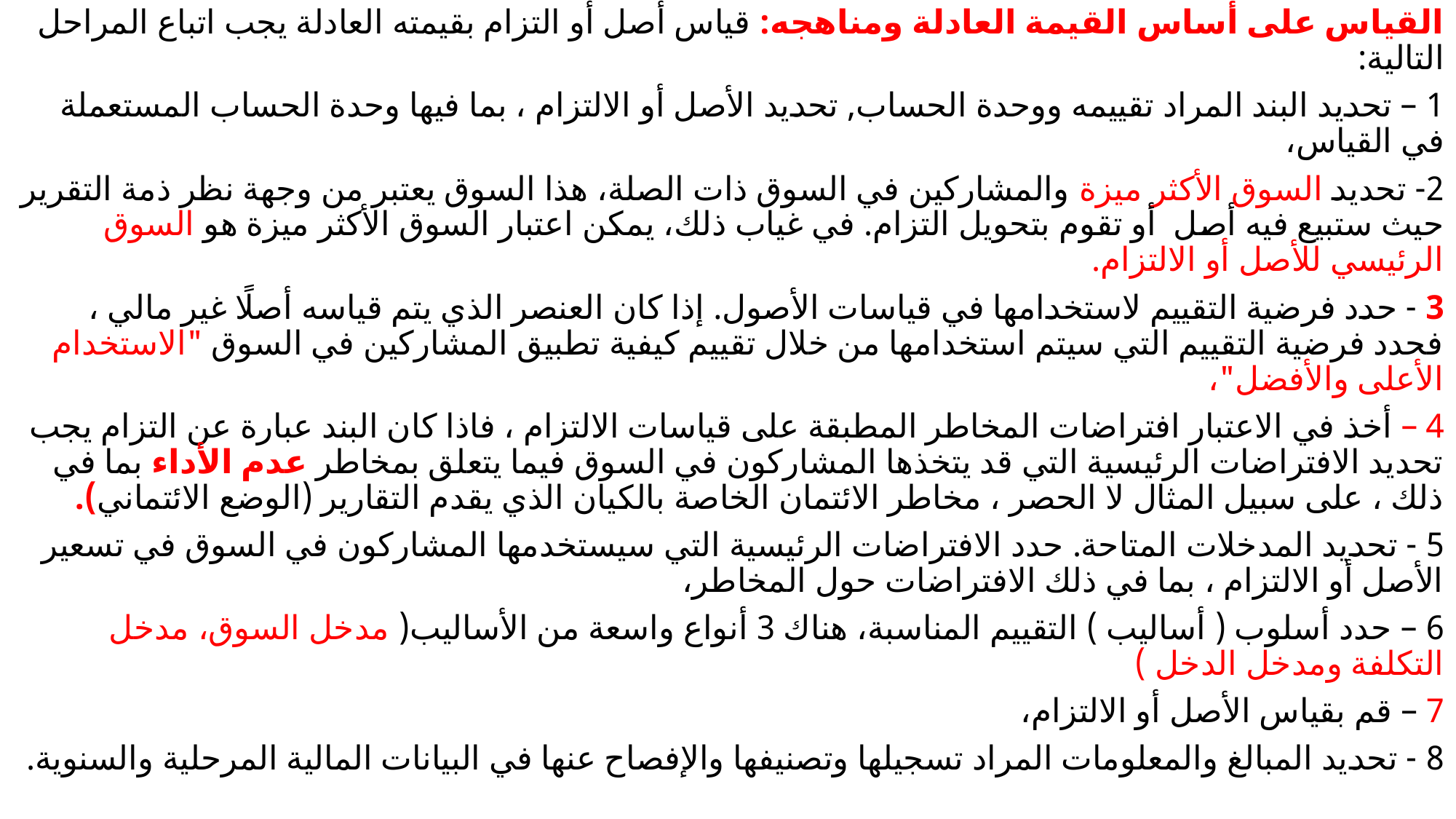

القياس على أساس القيمة العادلة ومناهجه: قياس أصل أو التزام بقيمته العادلة يجب اتباع المراحل التالية:
1 – تحديد البند المراد تقييمه ووحدة الحساب, تحديد الأصل أو الالتزام ، بما فيها وحدة الحساب المستعملة في القياس،
2- تحديد السوق الأكثر ميزة والمشاركين في السوق ذات الصلة، هذا السوق يعتبر من وجهة نظر ذمة التقرير حيث ستبيع فيه أصل  أو تقوم بتحويل التزام. في غياب ذلك، يمكن اعتبار السوق الأكثر ميزة هو السوق الرئيسي للأصل أو الالتزام.
3 - حدد فرضية التقييم لاستخدامها في قياسات الأصول. إذا كان العنصر الذي يتم قياسه أصلًا غير مالي ، فحدد فرضية التقييم التي سيتم استخدامها من خلال تقييم كيفية تطبيق المشاركين في السوق "الاستخدام الأعلى والأفضل"،
4 – أخذ في الاعتبار افتراضات المخاطر المطبقة على قياسات الالتزام ، فاذا كان البند عبارة عن التزام يجب تحديد الافتراضات الرئيسية التي قد يتخذها المشاركون في السوق فيما يتعلق بمخاطر عدم الأداء بما في ذلك ، على سبيل المثال لا الحصر ، مخاطر الائتمان الخاصة بالكيان الذي يقدم التقارير (الوضع الائتماني).
5 - تحديد المدخلات المتاحة. حدد الافتراضات الرئيسية التي سيستخدمها المشاركون في السوق في تسعير الأصل أو الالتزام ، بما في ذلك الافتراضات حول المخاطر،
6 – حدد أسلوب ( أساليب ) التقييم المناسبة، هناك 3 أنواع واسعة من الأساليب( مدخل السوق، مدخل التكلفة ومدخل الدخل )
7 – قم بقياس الأصل أو الالتزام،
8 - تحديد المبالغ والمعلومات المراد تسجيلها وتصنيفها والإفصاح عنها في البيانات المالية المرحلية والسنوية.